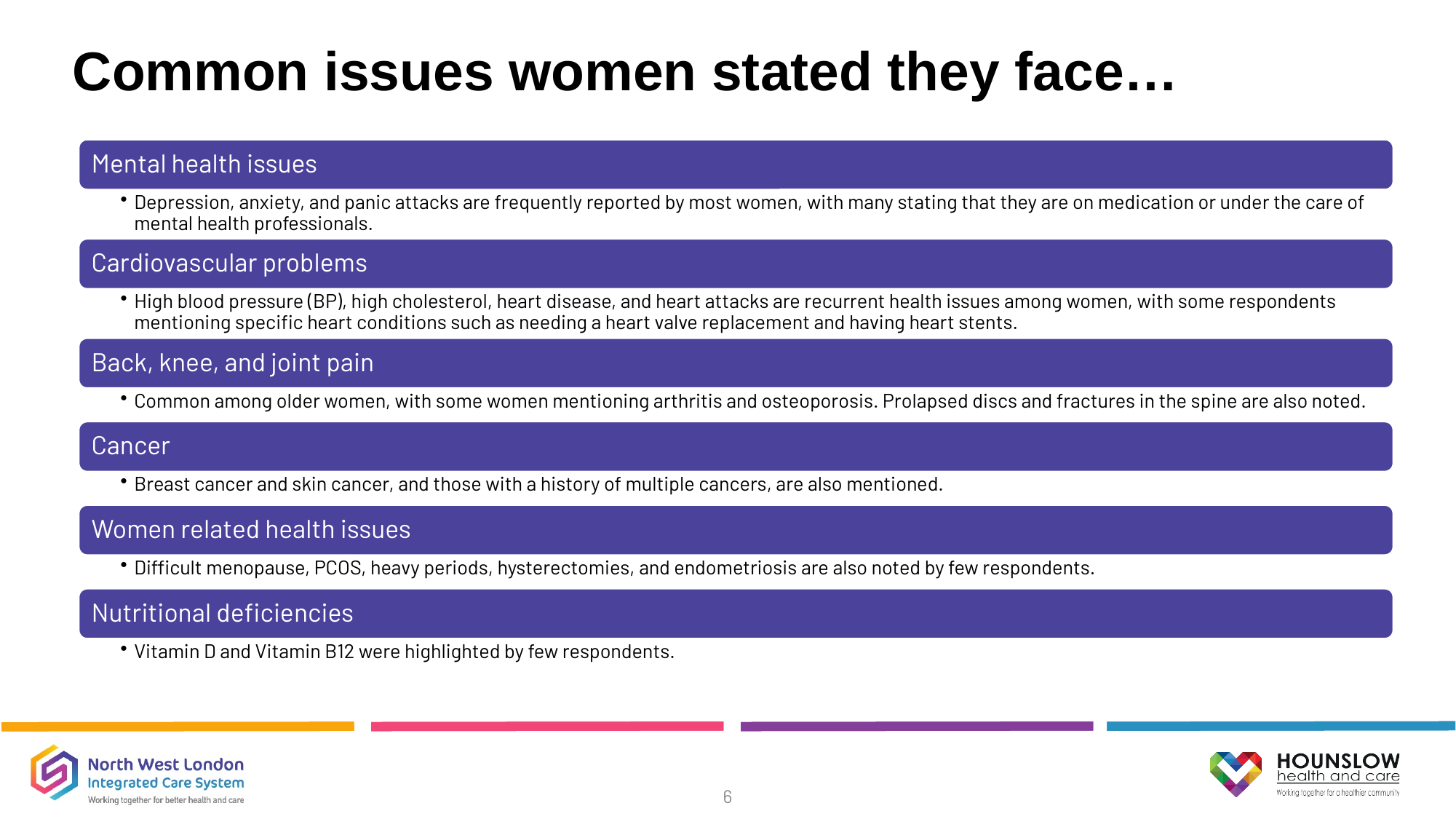

Common issues women stated they face…
Mental health issues
Depression, anxiety, and panic attacks are frequently reported by most women, with many stating that they are on medication or under the care of mental health professionals.
Cardiovascular problems
High blood pressure (BP), high cholesterol, heart disease, and heart attacks are recurrent health issues among women, with some respondents mentioning specific heart conditions such as needing a heart valve replacement and having heart stents.
Back, knee, and joint pain
Common among older women, with some women mentioning arthritis and osteoporosis. Prolapsed discs and fractures in the spine are also noted.
Cancer
Breast cancer and skin cancer, and those with a history of multiple cancers, are also mentioned.
Women related health issues
Difficult menopause, PCOS, heavy periods, hysterectomies, and endometriosis are also noted by few respondents.
Nutritional deficiencies
Vitamin D and Vitamin B12 were highlighted by few respondents.
For the women in your family?
6